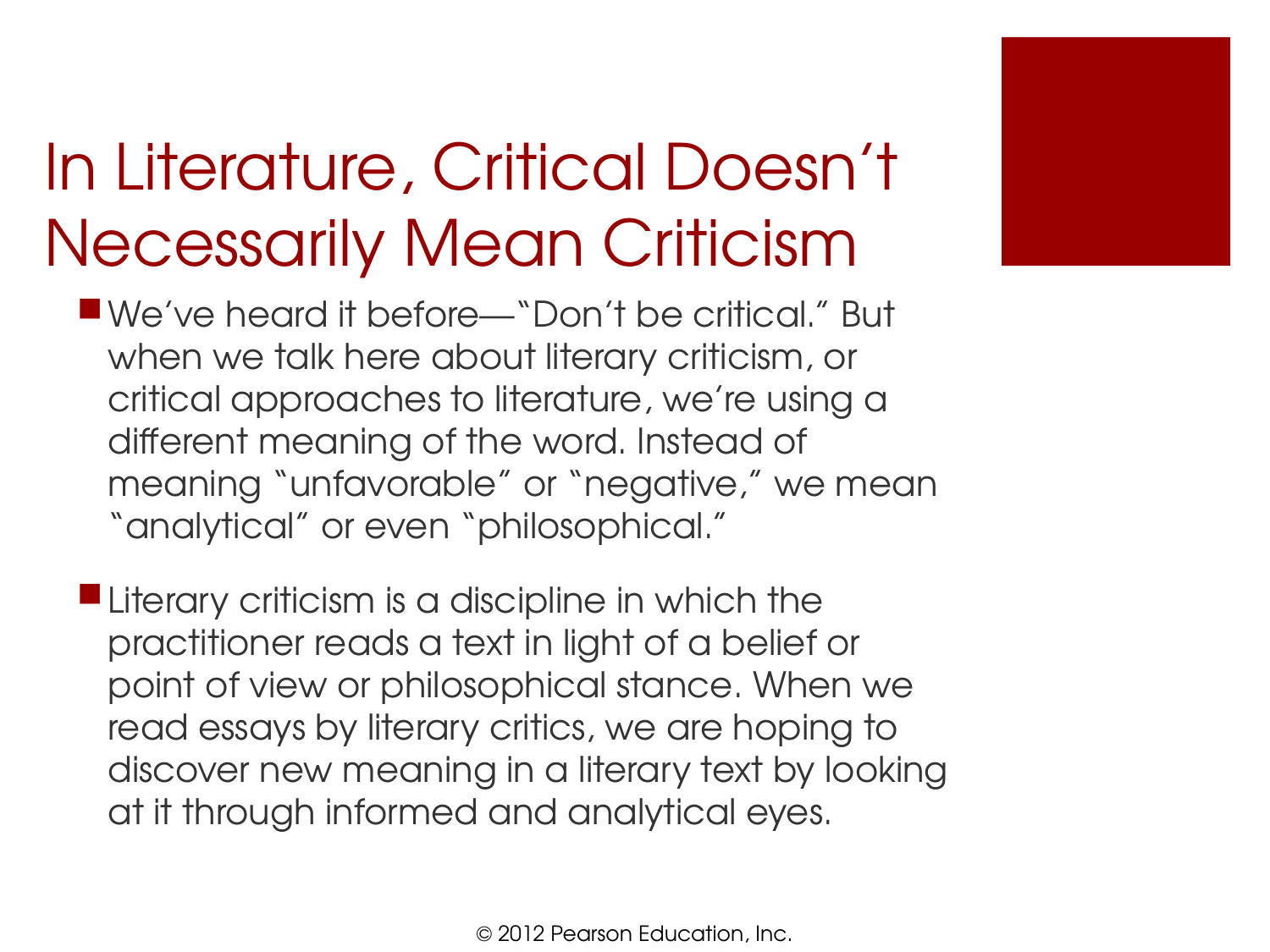

# In Literature, Critical Doesn’t Necessarily Mean Criticism
We’ve heard it before—“Don’t be critical.” But when we talk here about literary criticism, or critical approaches to literature, we’re using a different meaning of the word. Instead of meaning “unfavorable” or “negative,” we mean “analytical” or even “philosophical.”
Literary criticism is a discipline in which the practitioner reads a text in light of a belief or point of view or philosophical stance. When we read essays by literary critics, we are hoping to discover new meaning in a literary text by looking at it through informed and analytical eyes.
© 2012 Pearson Education, Inc.